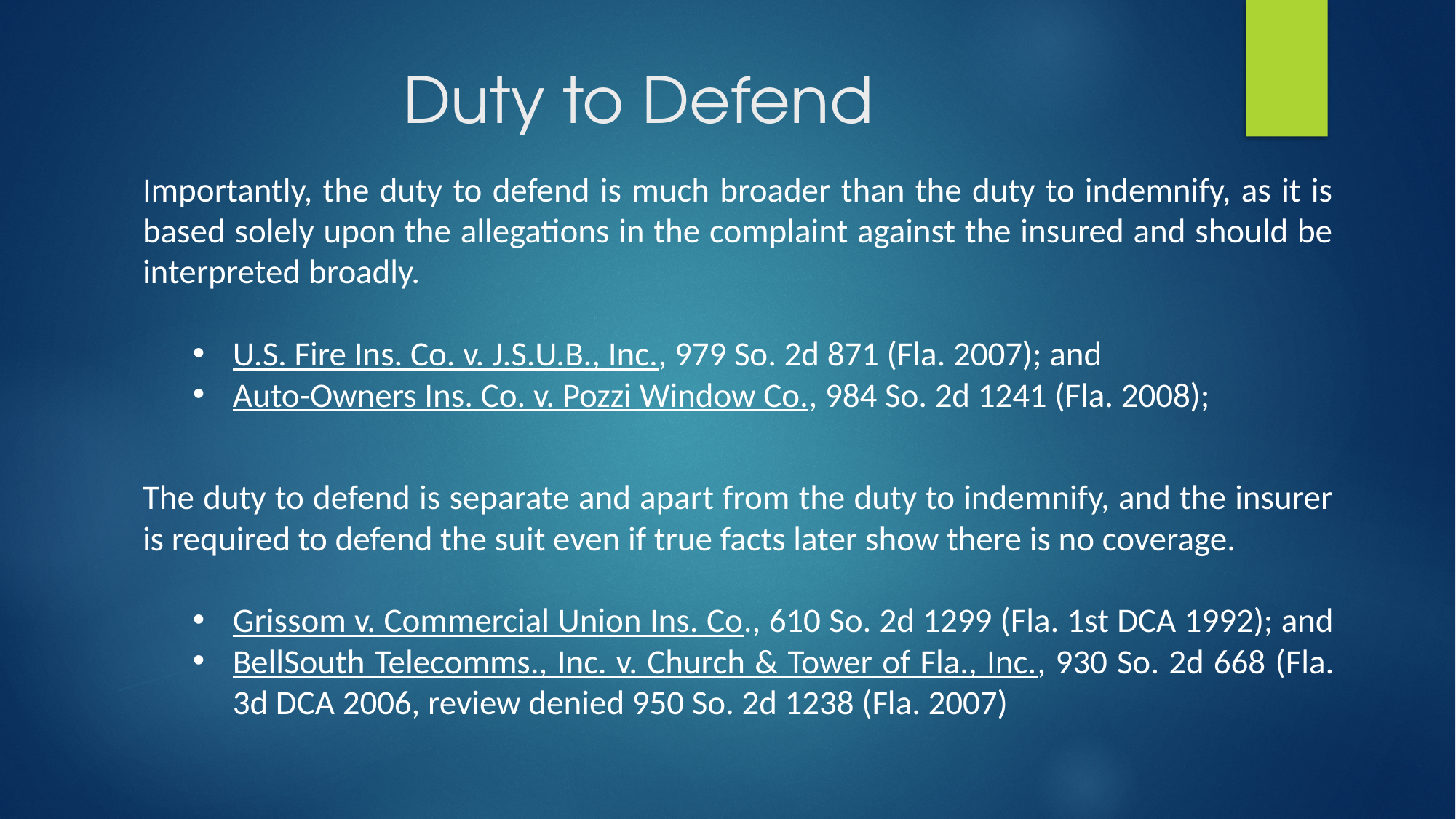

# Duty to Defend
Importantly, the duty to defend is much broader than the duty to indemnify, as it is based solely upon the allegations in the complaint against the insured and should be interpreted broadly.

U.S. Fire Ins. Co. v. J.S.U.B., Inc., 979 So. 2d 871 (Fla. 2007); and
Auto-Owners Ins. Co. v. Pozzi Window Co., 984 So. 2d 1241 (Fla. 2008);

The duty to defend is separate and apart from the duty to indemnify, and the insurer is required to defend the suit even if true facts later show there is no coverage.

Grissom v. Commercial Union Ins. Co., 610 So. 2d 1299 (Fla. 1st DCA 1992); and
BellSouth Telecomms., Inc. v. Church & Tower of Fla., Inc., 930 So. 2d 668 (Fla. 3d DCA 2006, review denied 950 So. 2d 1238 (Fla. 2007)